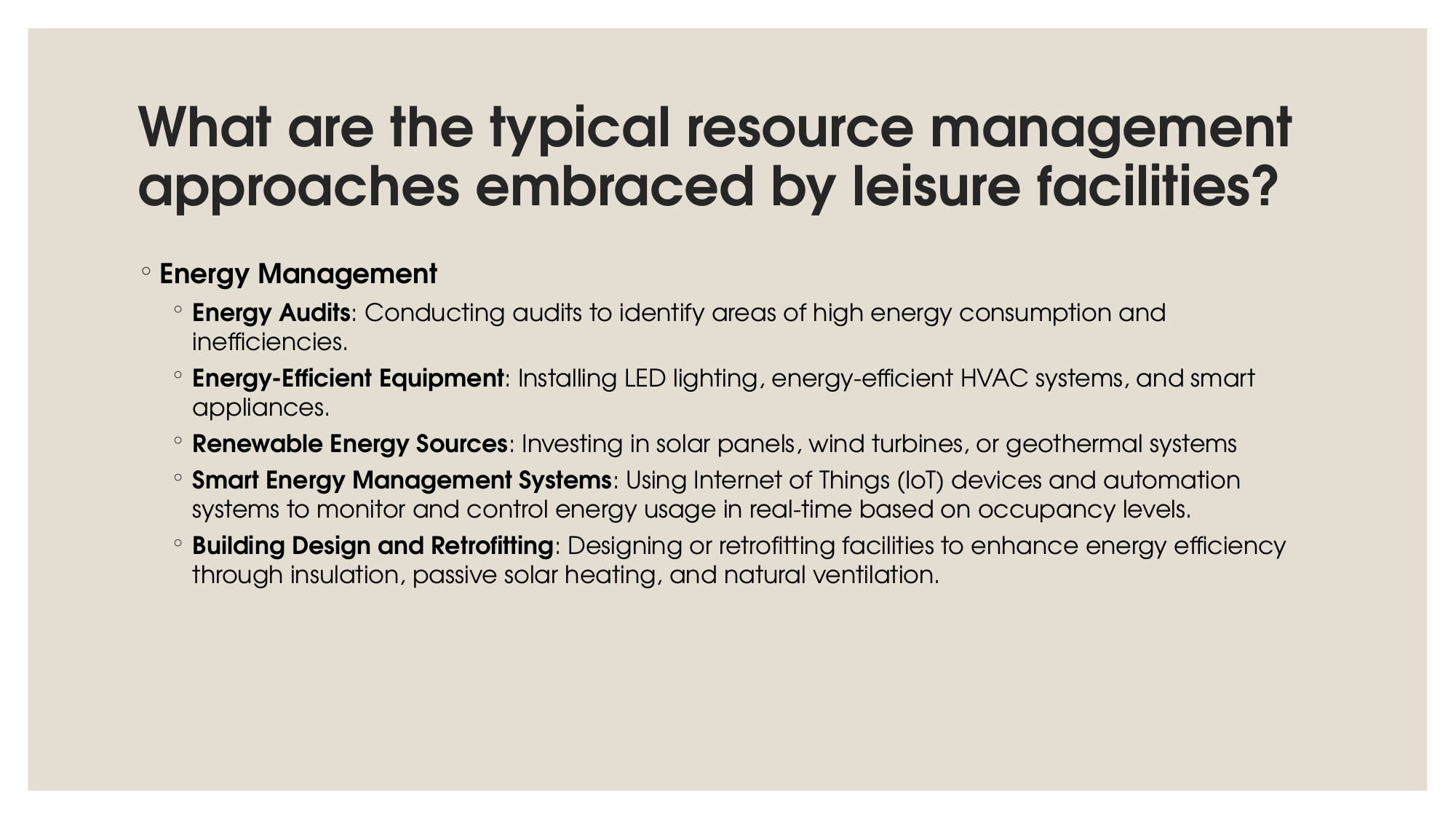

# What are the typical resource management approaches embraced by leisure facilities?
Energy Management
Energy Audits: Conducting audits to identify areas of high energy consumption and inefficiencies.
Energy-Efficient Equipment: Installing LED lighting, energy-efficient HVAC systems, and smart appliances.
Renewable Energy Sources: Investing in solar panels, wind turbines, or geothermal systems
Smart Energy Management Systems: Using Internet of Things (IoT) devices and automation systems to monitor and control energy usage in real-time based on occupancy levels.
Building Design and Retrofitting: Designing or retrofitting facilities to enhance energy efficiency through insulation, passive solar heating, and natural ventilation.